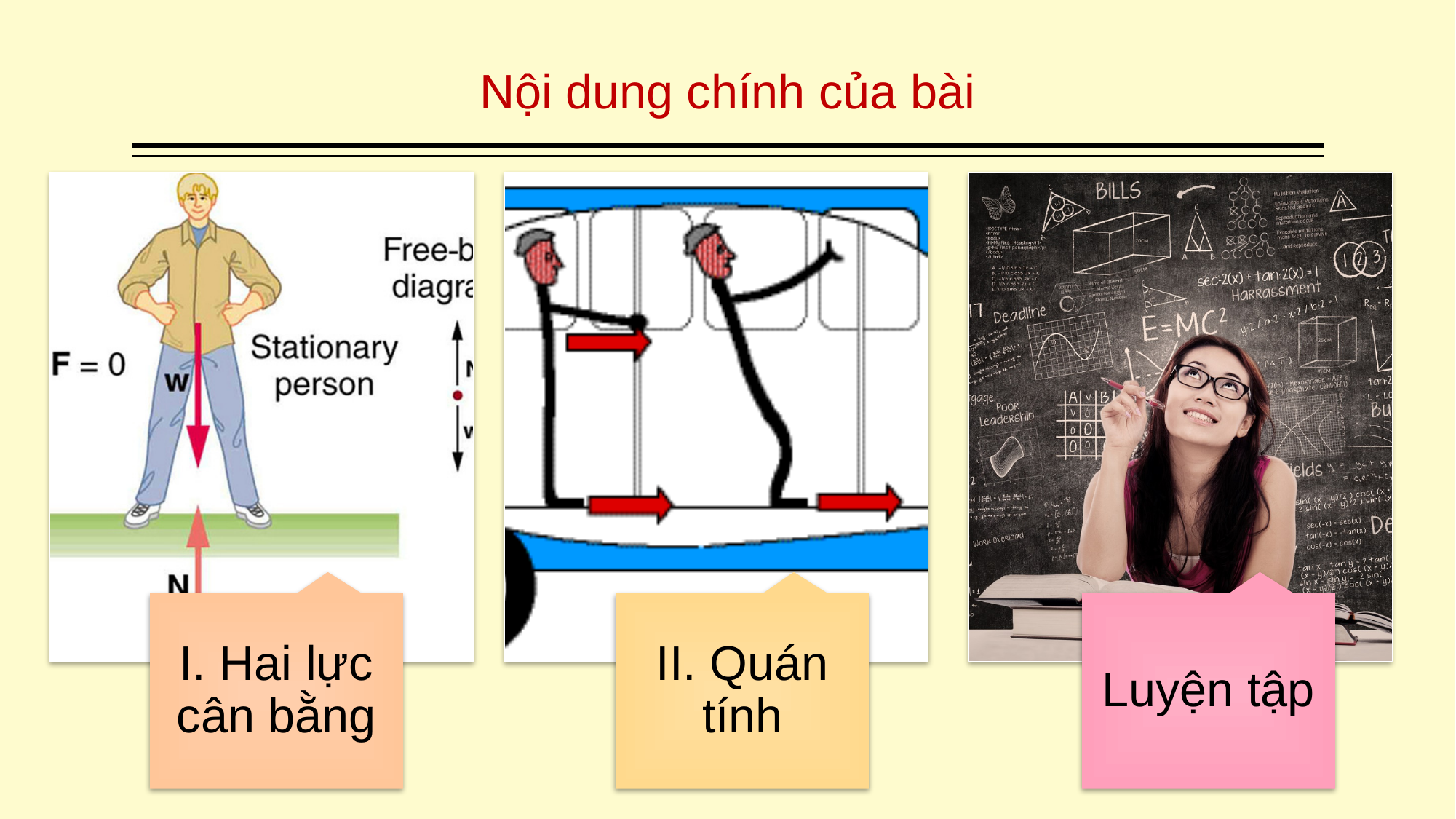

# Nội dung chính của bài
I. Hai lực cân bằng
II. Quán tính
Luyện tập